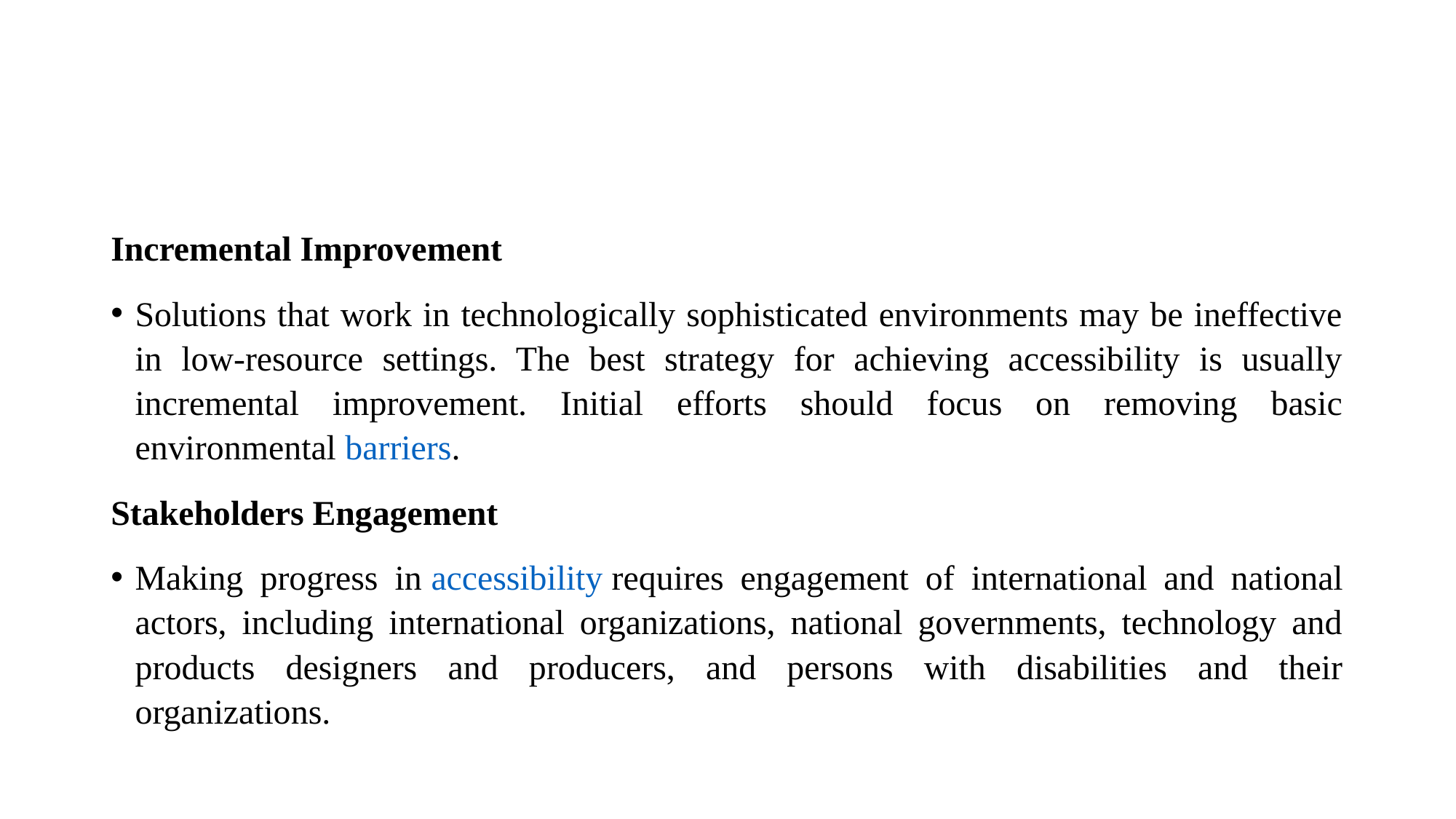

#
Incremental Improvement
Solutions that work in technologically sophisticated environments may be ineffective in low-resource settings. The best strategy for achieving accessibility is usually incremental improvement. Initial efforts should focus on removing basic environmental barriers.
Stakeholders Engagement
Making progress in accessibility requires engagement of international and national actors, including international organizations, national governments, technology and products designers and producers, and persons with disabilities and their organizations.